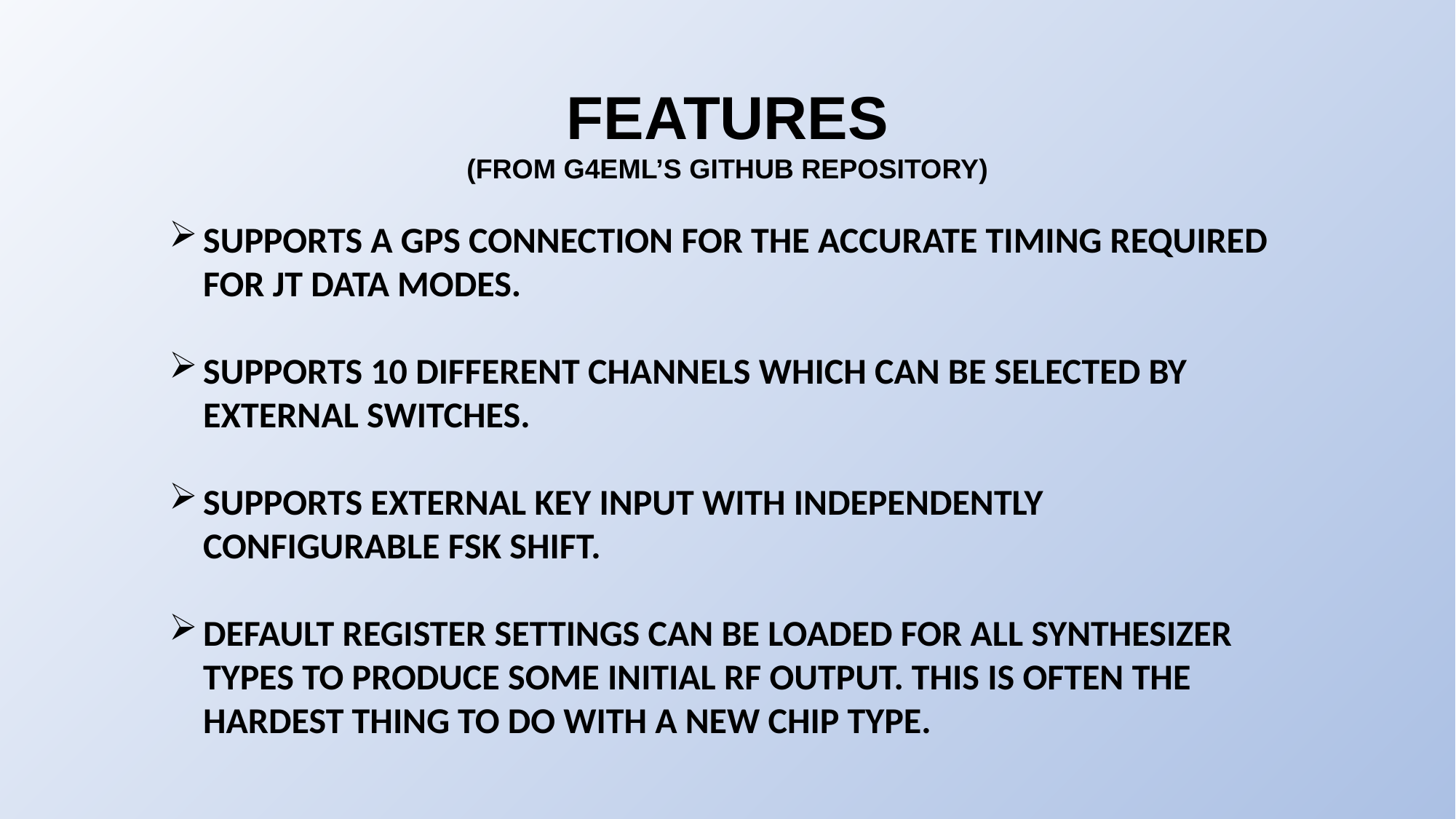

FEATURES
(from G4EML’s Github repository)

Supports a GPS connection for the accurate timing required for JT data modes.

Supports 10 different channels which can be selected by external switches.

Supports External Key Input with independently configurable FSK Shift.

Default register settings can be loaded for all synthesizer types to produce some initial RF output. This is often the hardest thing to do with a new chip type.